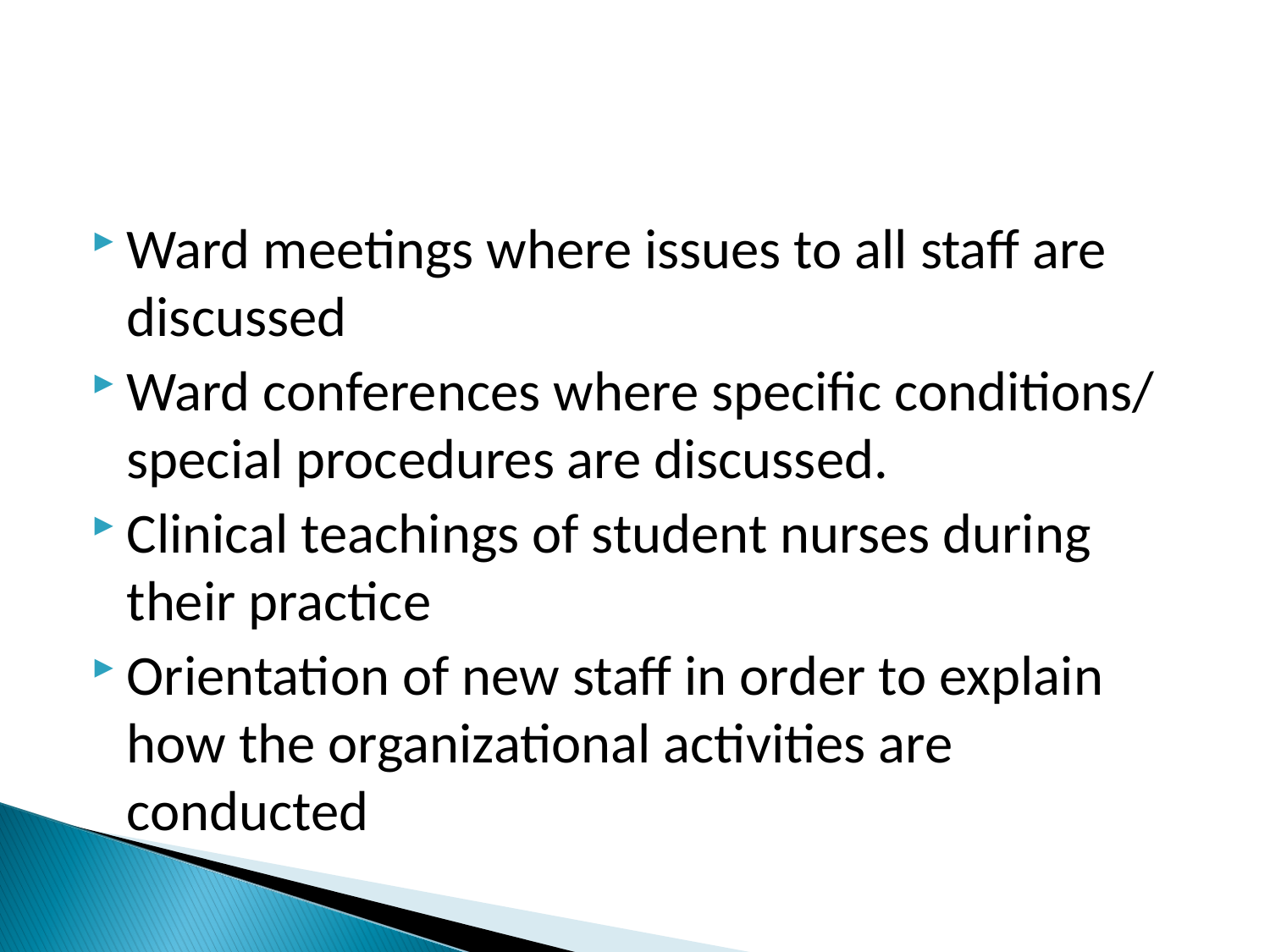

Ward meetings where issues to all staff are discussed
Ward conferences where specific conditions/ special procedures are discussed.
Clinical teachings of student nurses during their practice
Orientation of new staff in order to explain how the organizational activities are conducted